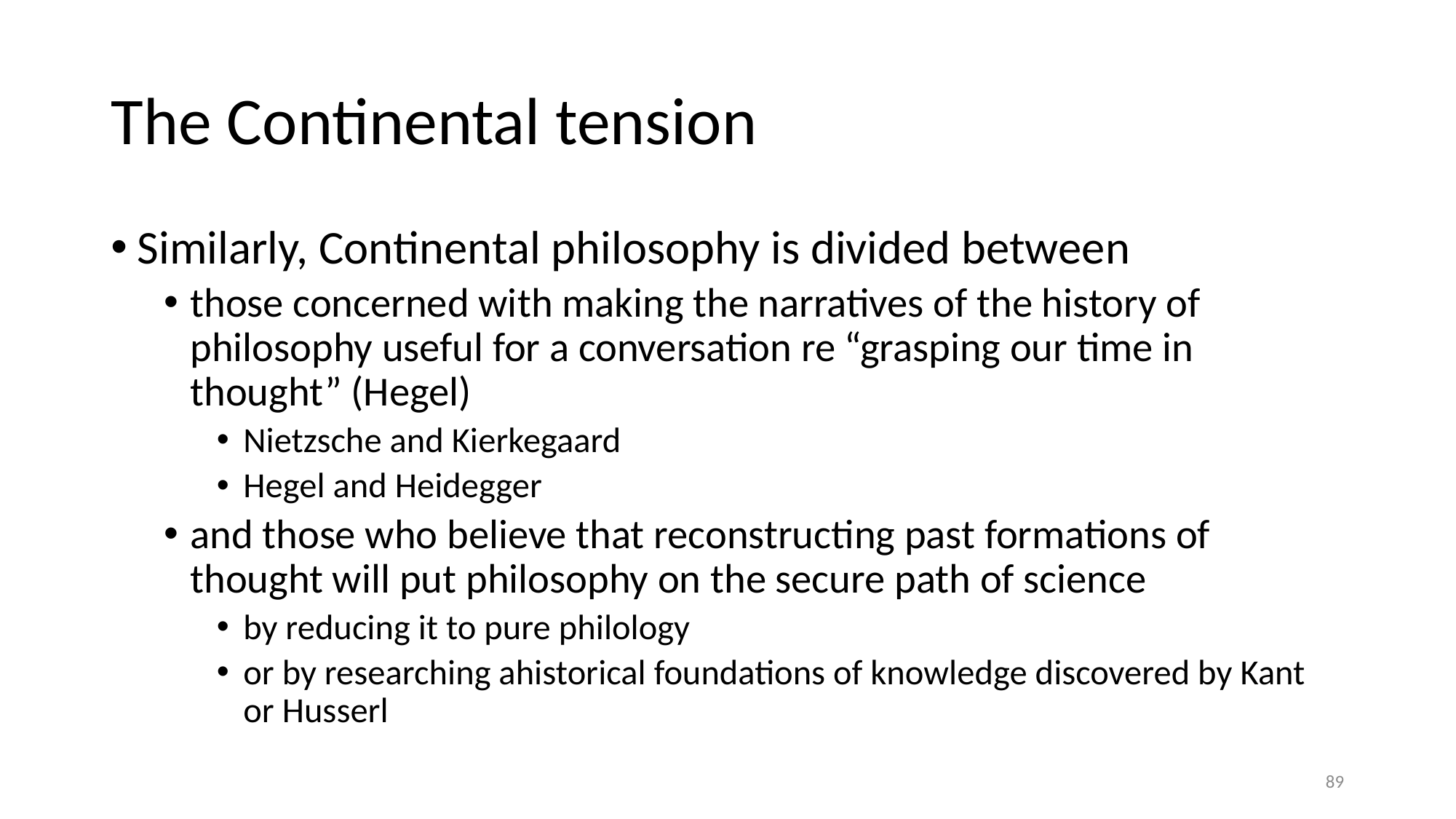

# The Continental tension
Similarly, Continental philosophy is divided between
those concerned with making the narratives of the history of philosophy useful for a conversation re “grasping our time in thought” (Hegel)
Nietzsche and Kierkegaard
Hegel and Heidegger
and those who believe that reconstructing past formations of thought will put philosophy on the secure path of science
by reducing it to pure philology
or by researching ahistorical foundations of knowledge discovered by Kant or Husserl
89